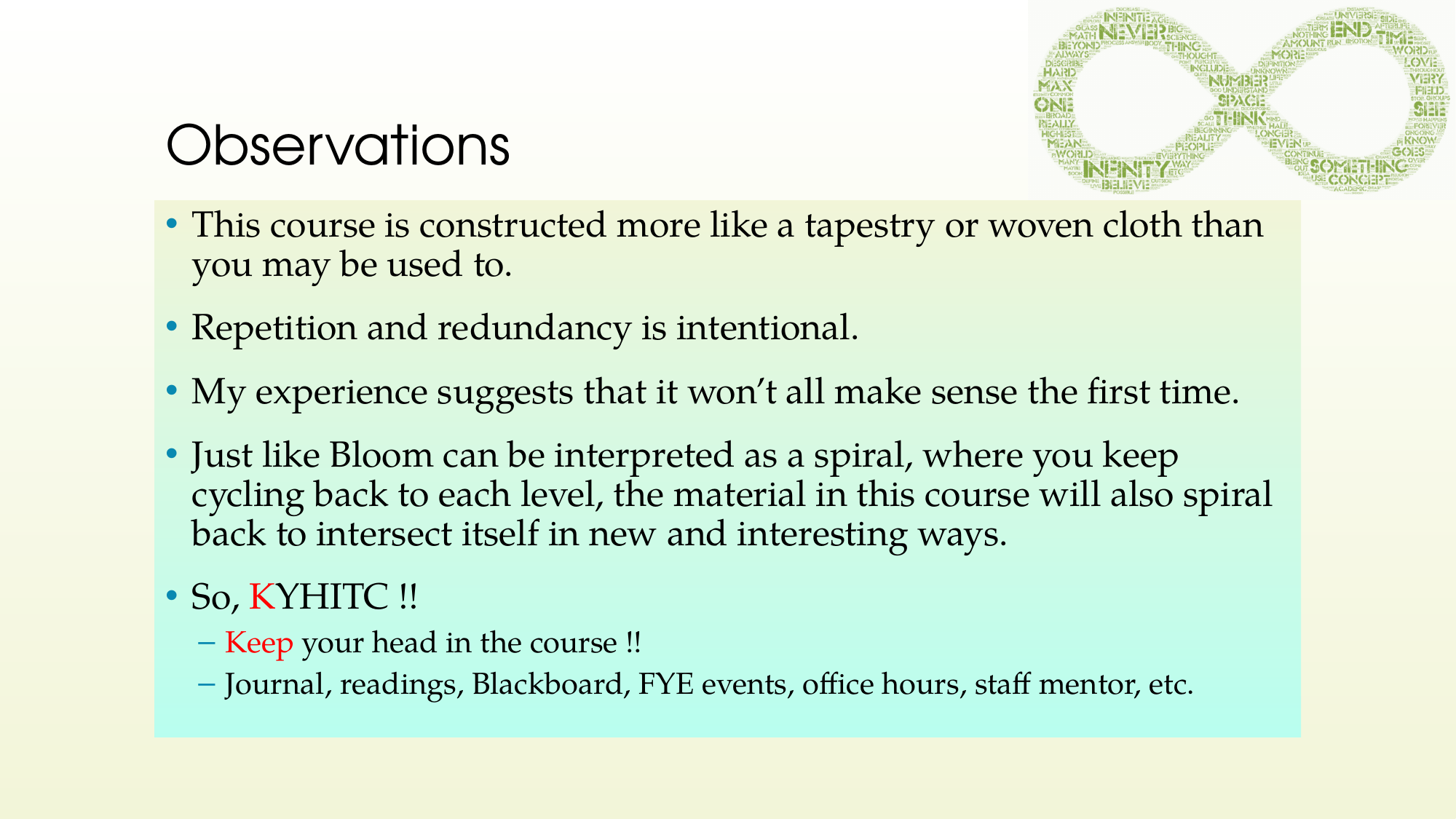

# Observations
This course is constructed more like a tapestry or woven cloth than you may be used to.
Repetition and redundancy is intentional.
My experience suggests that it won’t all make sense the first time.
Just like Bloom can be interpreted as a spiral, where you keep cycling back to each level, the material in this course will also spiral back to intersect itself in new and interesting ways.
So, KYHITC !!
Keep your head in the course !!
Journal, readings, Blackboard, FYE events, office hours, staff mentor, etc.